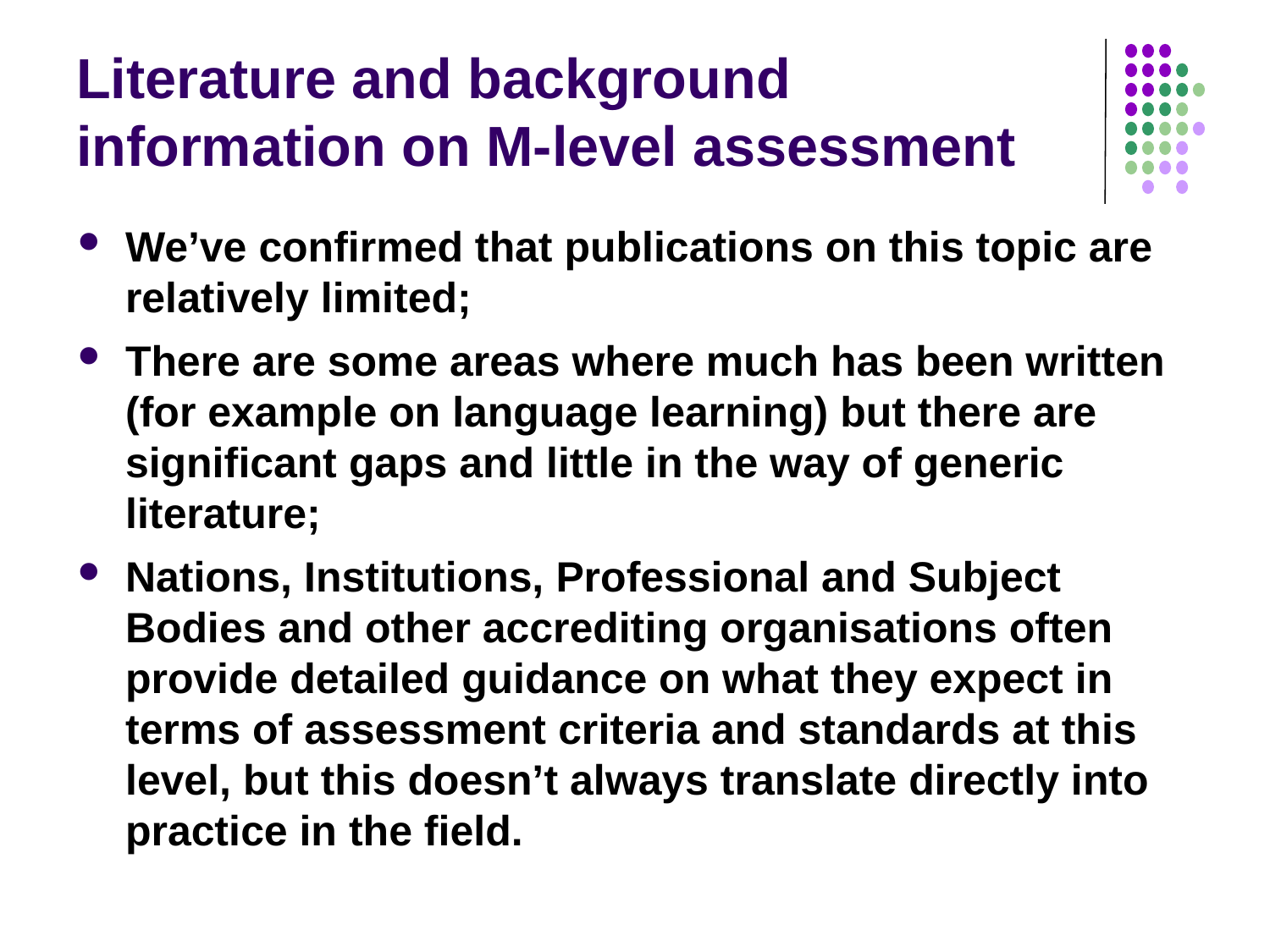

# Literature and background information on M-level assessment
We’ve confirmed that publications on this topic are relatively limited;
There are some areas where much has been written (for example on language learning) but there are significant gaps and little in the way of generic literature;
Nations, Institutions, Professional and Subject Bodies and other accrediting organisations often provide detailed guidance on what they expect in terms of assessment criteria and standards at this level, but this doesn’t always translate directly into practice in the field.